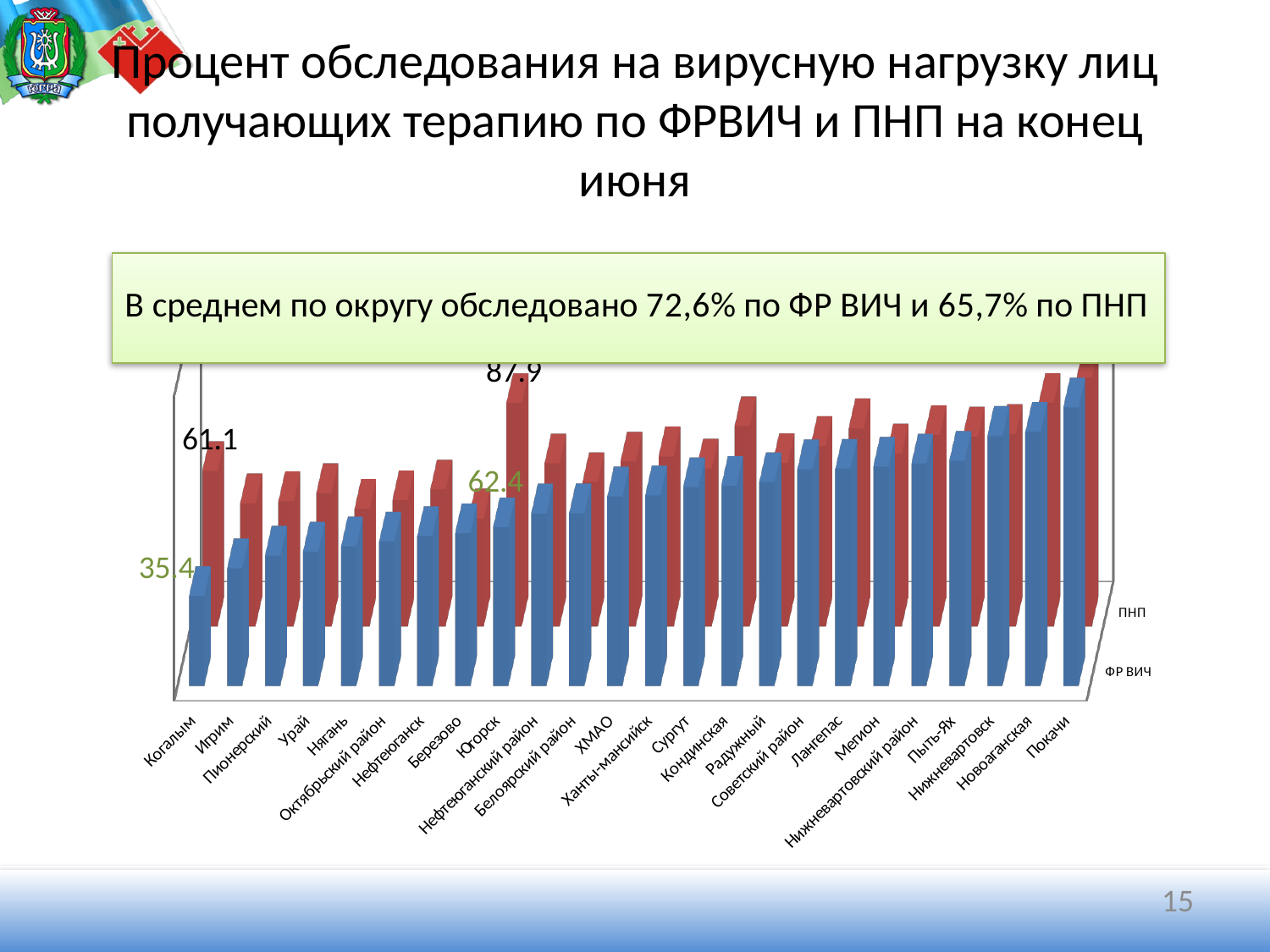

# Процент обследования на вирусную нагрузку лиц получающих терапию по ФРВИЧ и ПНП на конец июня

[unsupported chart]

15